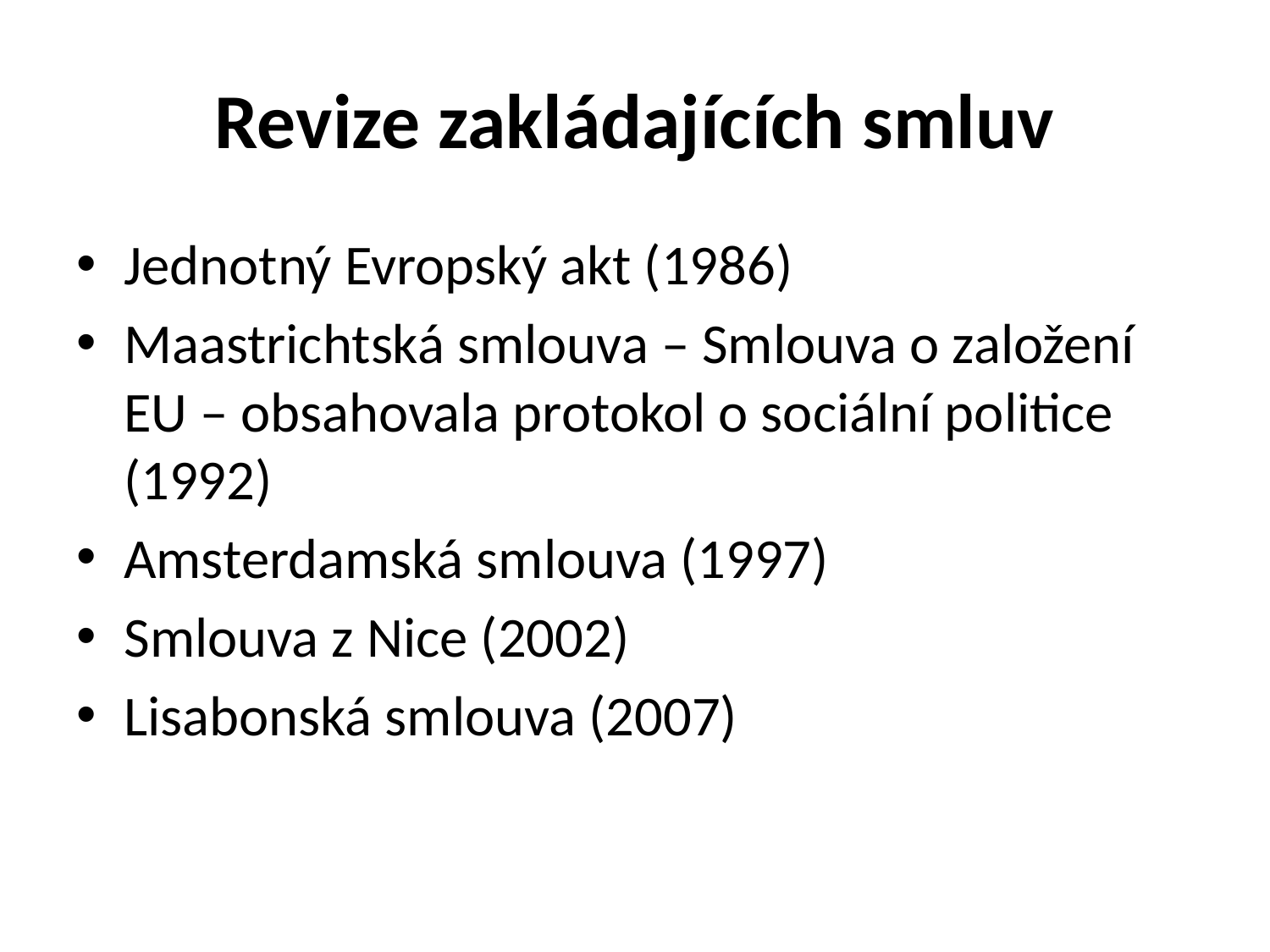

# Revize zakládajících smluv
Jednotný Evropský akt (1986)
Maastrichtská smlouva – Smlouva o založení EU – obsahovala protokol o sociální politice (1992)
Amsterdamská smlouva (1997)
Smlouva z Nice (2002)
Lisabonská smlouva (2007)